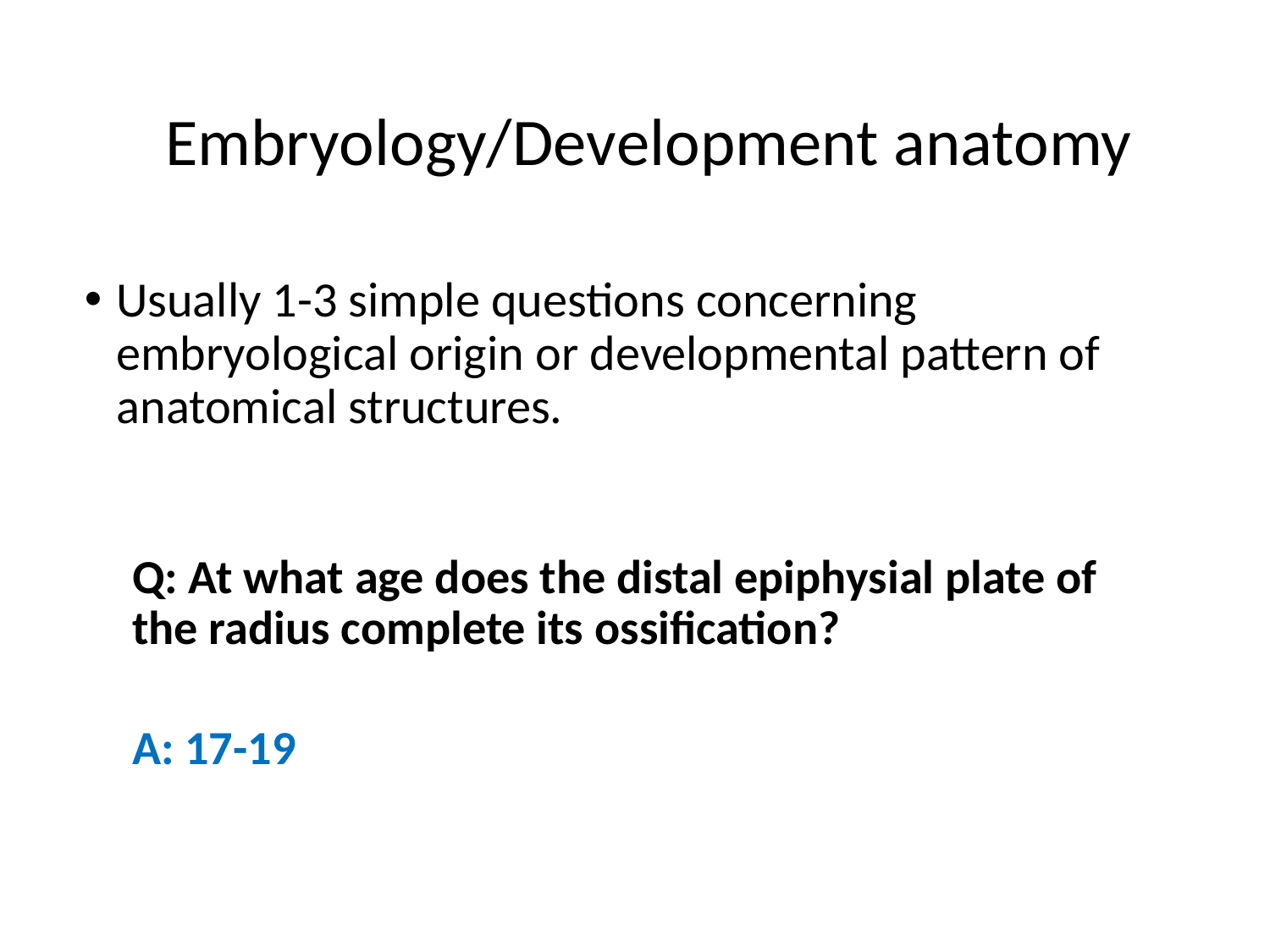

# Embryology/Development anatomy
Usually 1-3 simple questions concerning embryological origin or developmental pattern of anatomical structures.

Q: At what age does the distal epiphysial plate of the radius complete its ossification?

A: 17-19